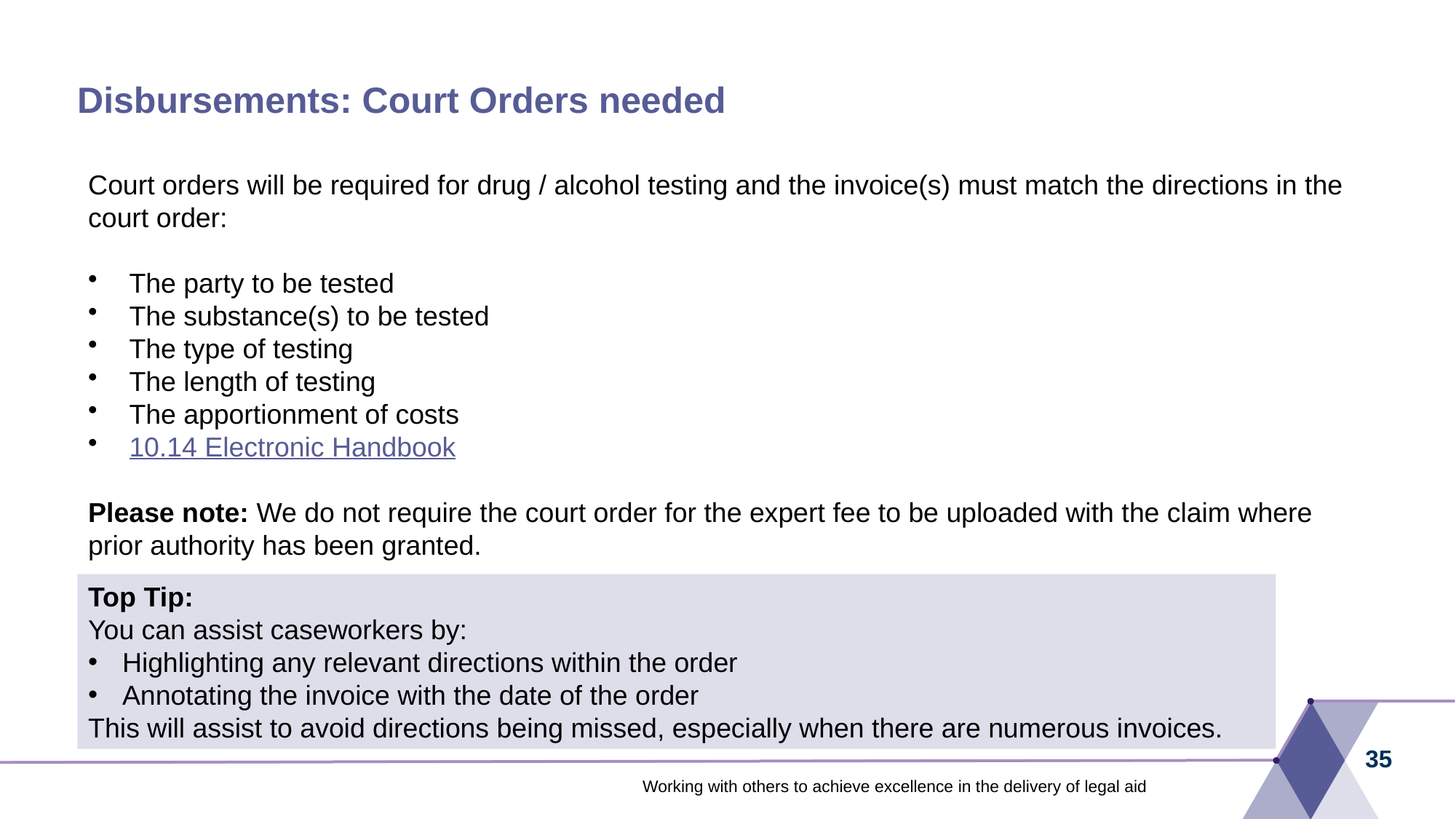

# Disbursements: Court Orders needed
Court orders will be required for drug / alcohol testing and the invoice(s) must match the directions in the court order:

The party to be tested
The substance(s) to be tested
The type of testing
The length of testing
The apportionment of costs
10.14 Electronic Handbook

Please note: We do not require the court order for the expert fee to be uploaded with the claim where prior authority has been granted.
Top Tip:
You can assist caseworkers by:
Highlighting any relevant directions within the order
Annotating the invoice with the date of the order
This will assist to avoid directions being missed, especially when there are numerous invoices.
35
Working with others to achieve excellence in the delivery of legal aid